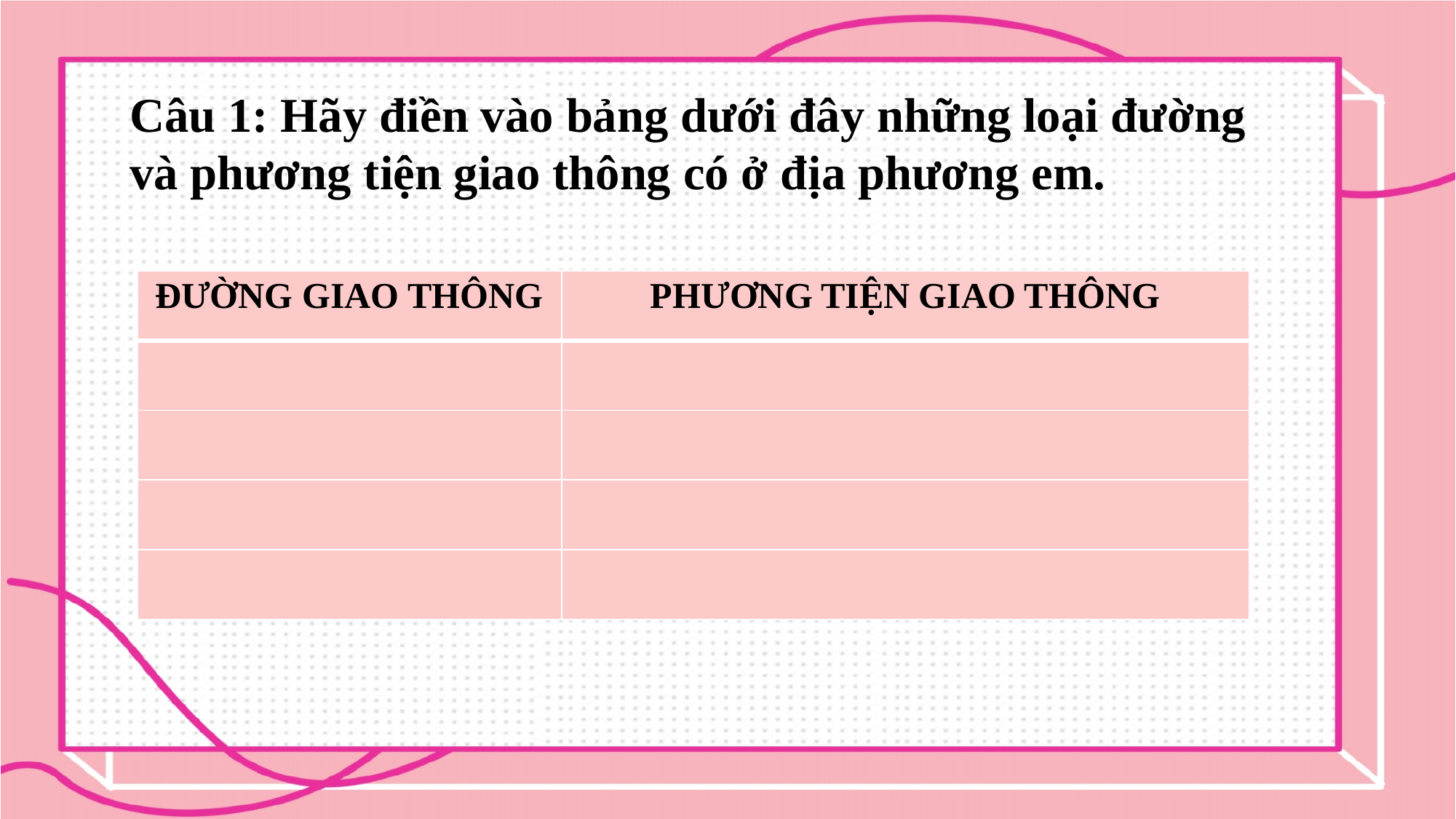

Câu 1: Hãy điền vào bảng dưới đây những loại đường và phương tiện giao thông có ở địa phương em.
| ĐƯỜNG GIAO THÔNG | PHƯƠNG TIỆN GIAO THÔNG |
| --- | --- |
|  |  |
|  |  |
|  |  |
|  |  |